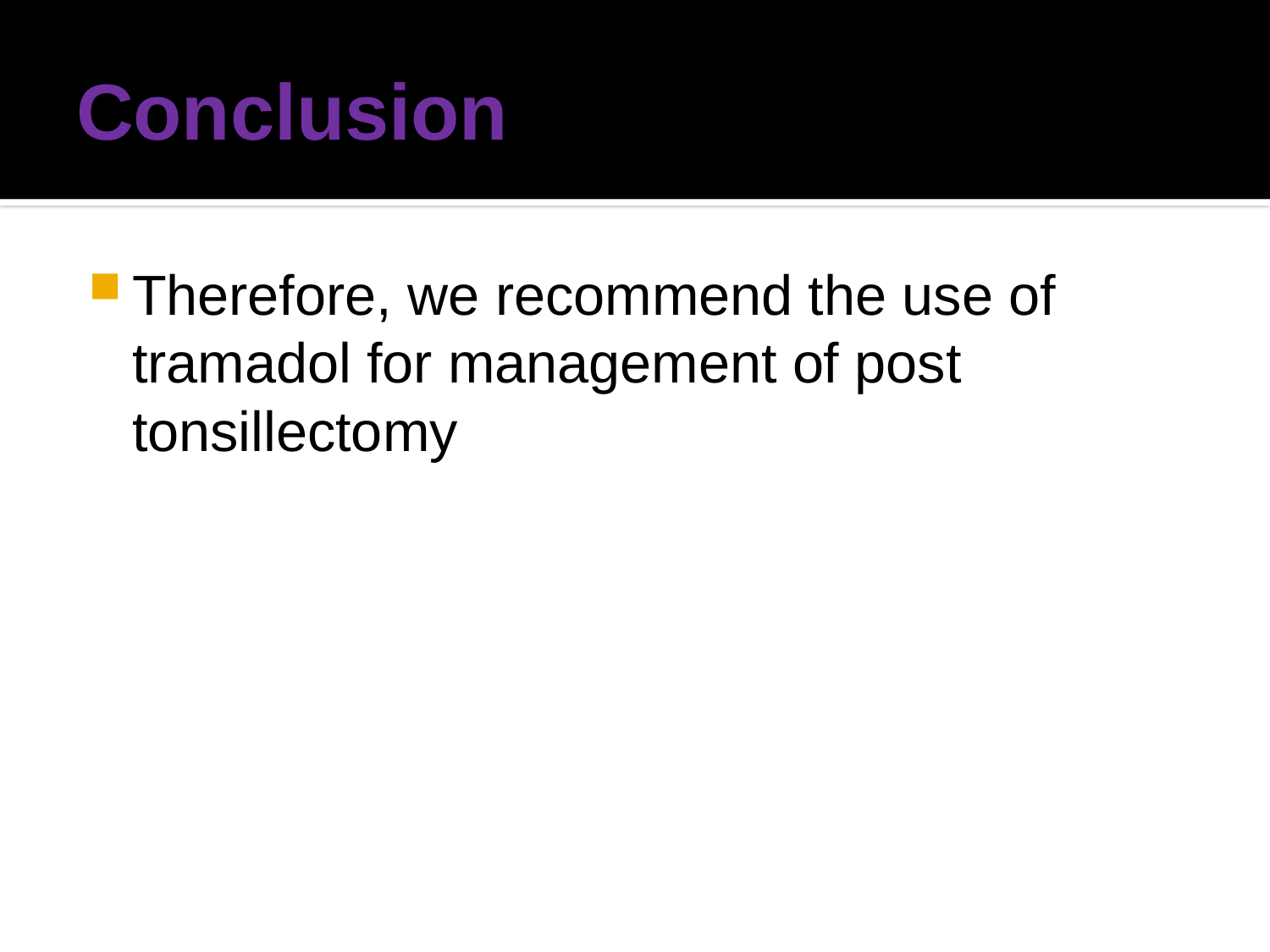

# Conclusion
Therefore, we recommend the use of tramadol for management of post tonsillectomy